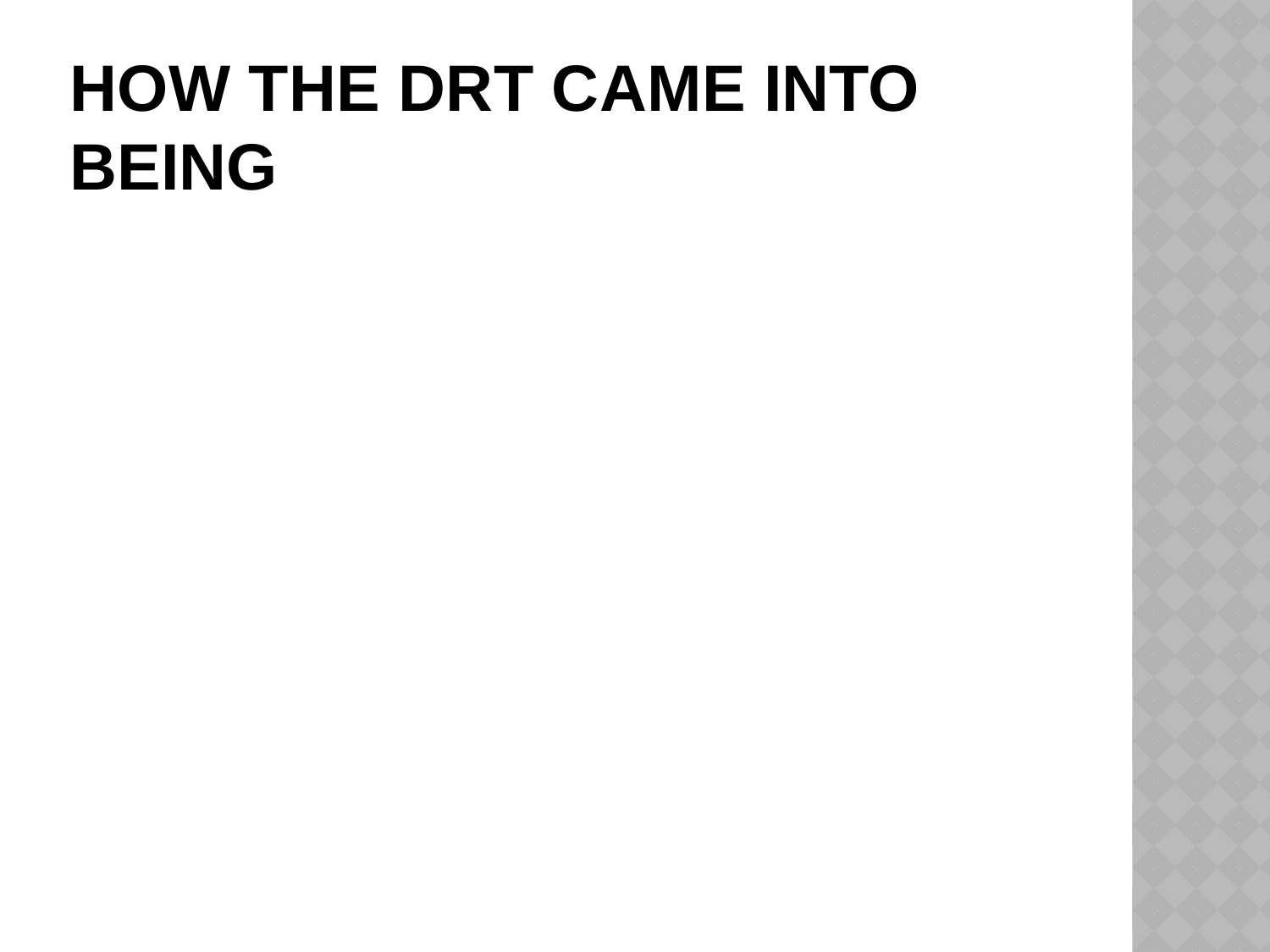

# How the DRT came into Being